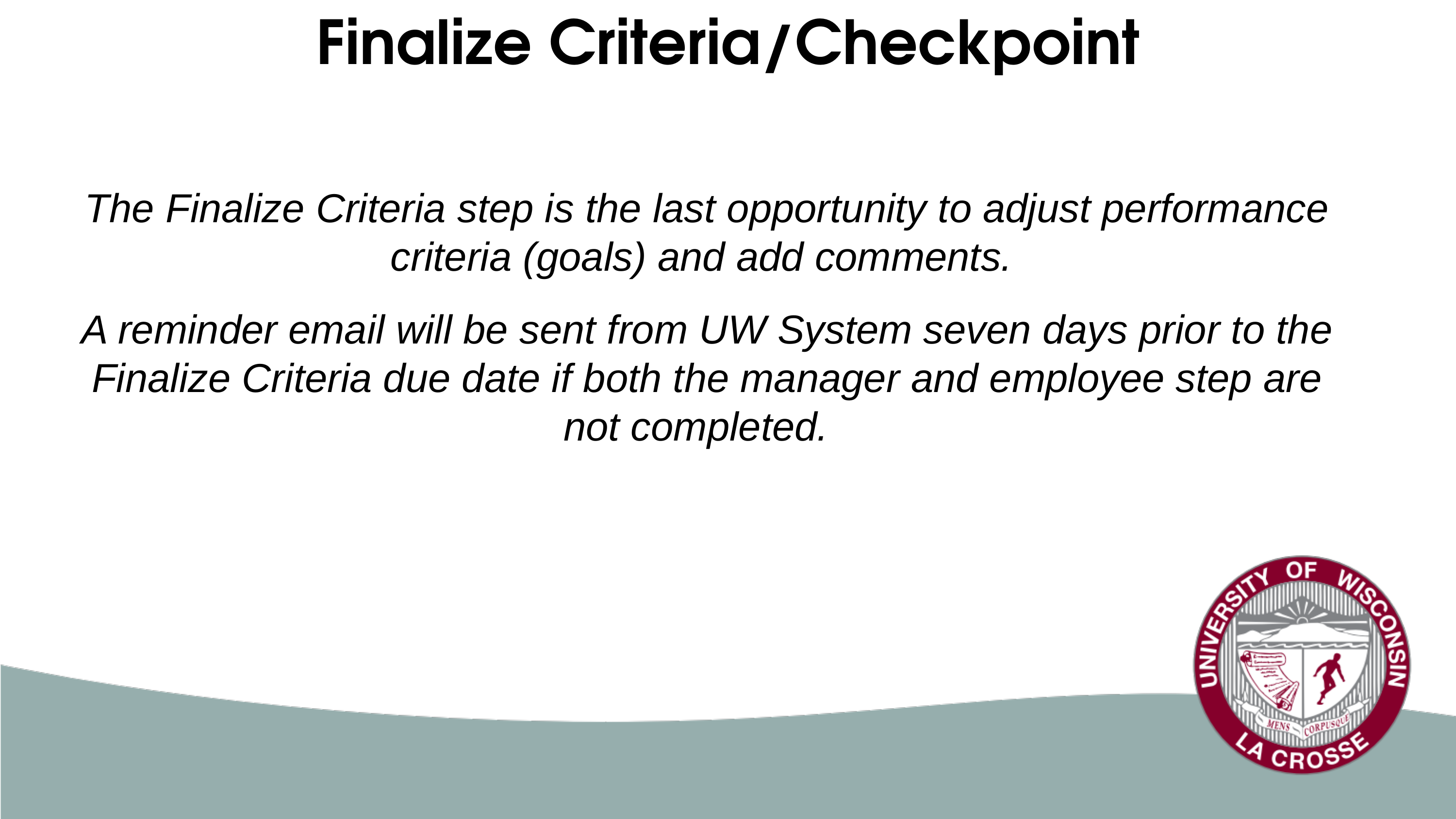

# Finalize Criteria/Checkpoint

The Finalize Criteria step is the last opportunity to adjust performance criteria (goals) and add comments.

A reminder email will be sent from UW System seven days prior to the Finalize Criteria due date if both the manager and employee step are not completed.